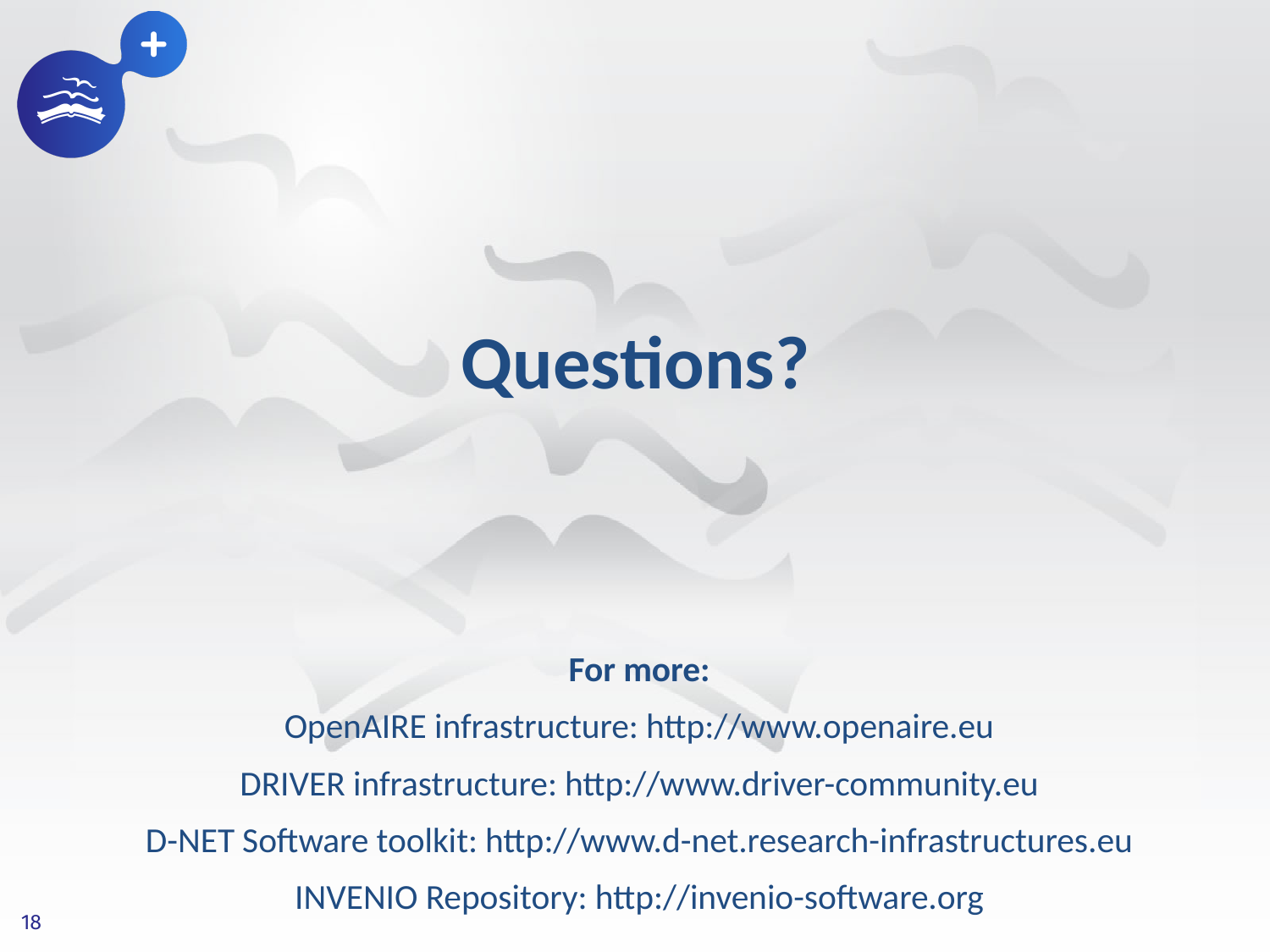

Questions?

For more:
OpenAIRE infrastructure: http://www.openaire.eu
DRIVER infrastructure: http://www.driver-community.eu
D-NET Software toolkit: http://www.d-net.research-infrastructures.eu
INVENIO Repository: http://invenio-software.org

18